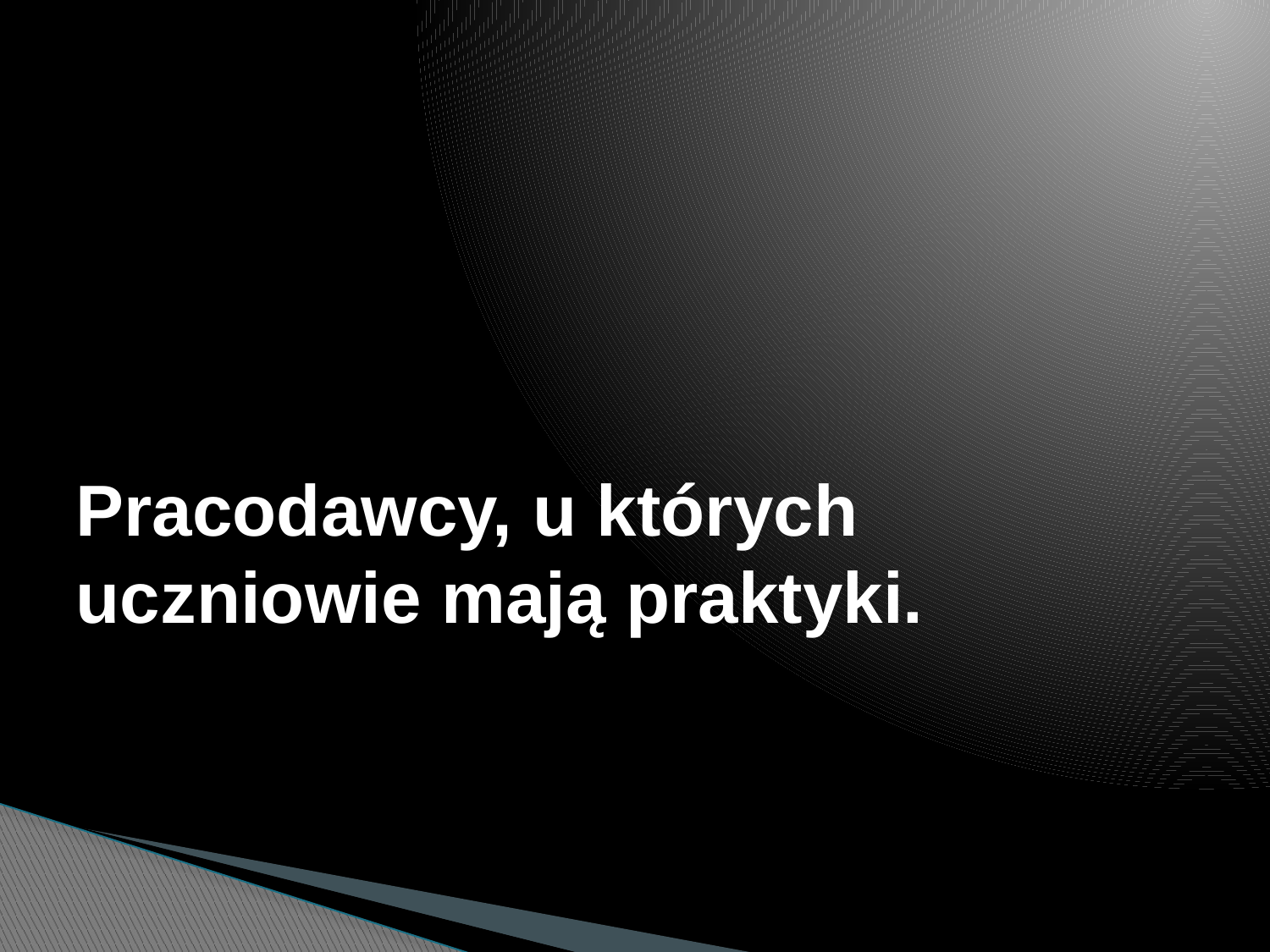

# Pracodawcy, u których uczniowie mają praktyki.